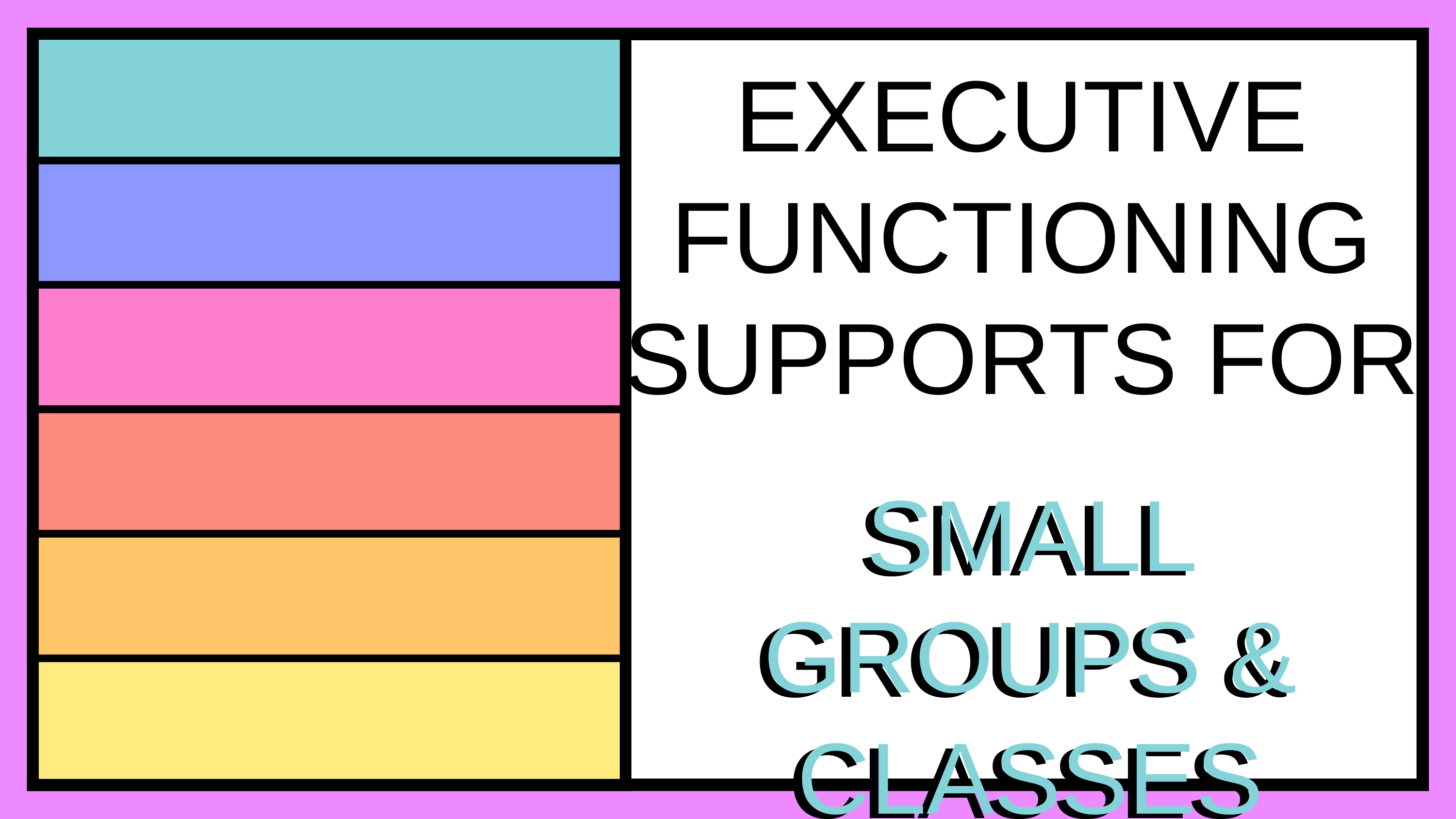

EXECUTIVE FUNCTIONING SUPPORTS FOR

SMALL GROUPS & CLASSES
SMALL GROUPS & CLASSES